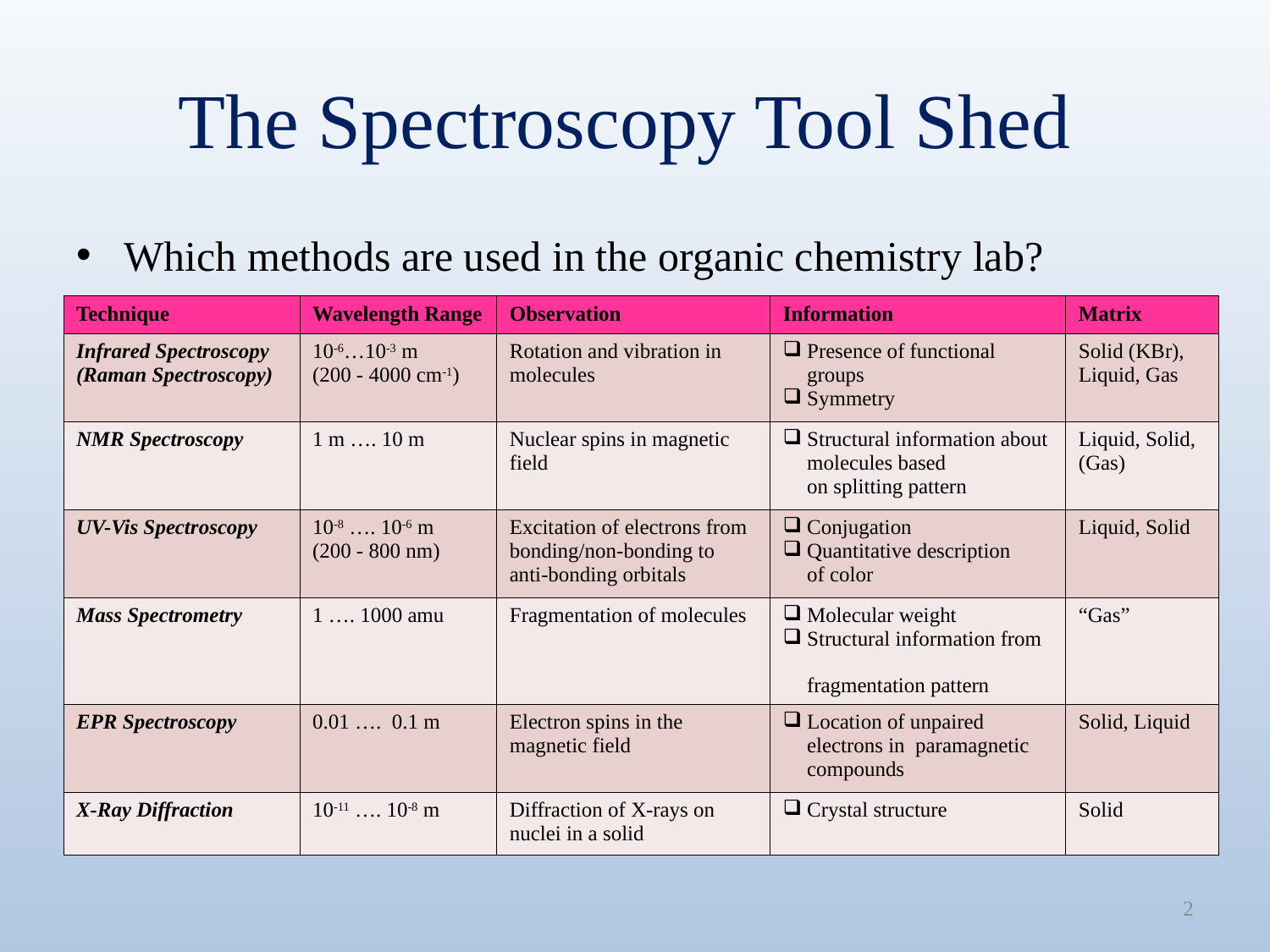

# The Spectroscopy Tool Shed
Which methods are used in the organic chemistry lab?

| Technique | Wavelength Range | Observation | Information | Matrix |
| --- | --- | --- | --- | --- |
| Infrared Spectroscopy (Raman Spectroscopy) | 10-6…10-3 m (200 - 4000 cm-1) | Rotation and vibration in molecules | Presence of functional groups Symmetry | Solid (KBr), Liquid, Gas |
| NMR Spectroscopy | 1 m …. 10 m | Nuclear spins in magnetic field | Structural information about molecules based on splitting pattern | Liquid, Solid, (Gas) |
| UV-Vis Spectroscopy | 10-8 …. 10-6 m (200 - 800 nm) | Excitation of electrons from bonding/non-bonding to anti-bonding orbitals | Conjugation Quantitative description of color | Liquid, Solid |
| Mass Spectrometry | 1 …. 1000 amu | Fragmentation of molecules | Molecular weight Structural information from fragmentation pattern | “Gas” |
| EPR Spectroscopy | 0.01 …. 0.1 m | Electron spins in the magnetic field | Location of unpaired electrons in paramagnetic compounds | Solid, Liquid |
| X-Ray Diffraction | 10-11 …. 10-8 m | Diffraction of X-rays on nuclei in a solid | Crystal structure | Solid |
2